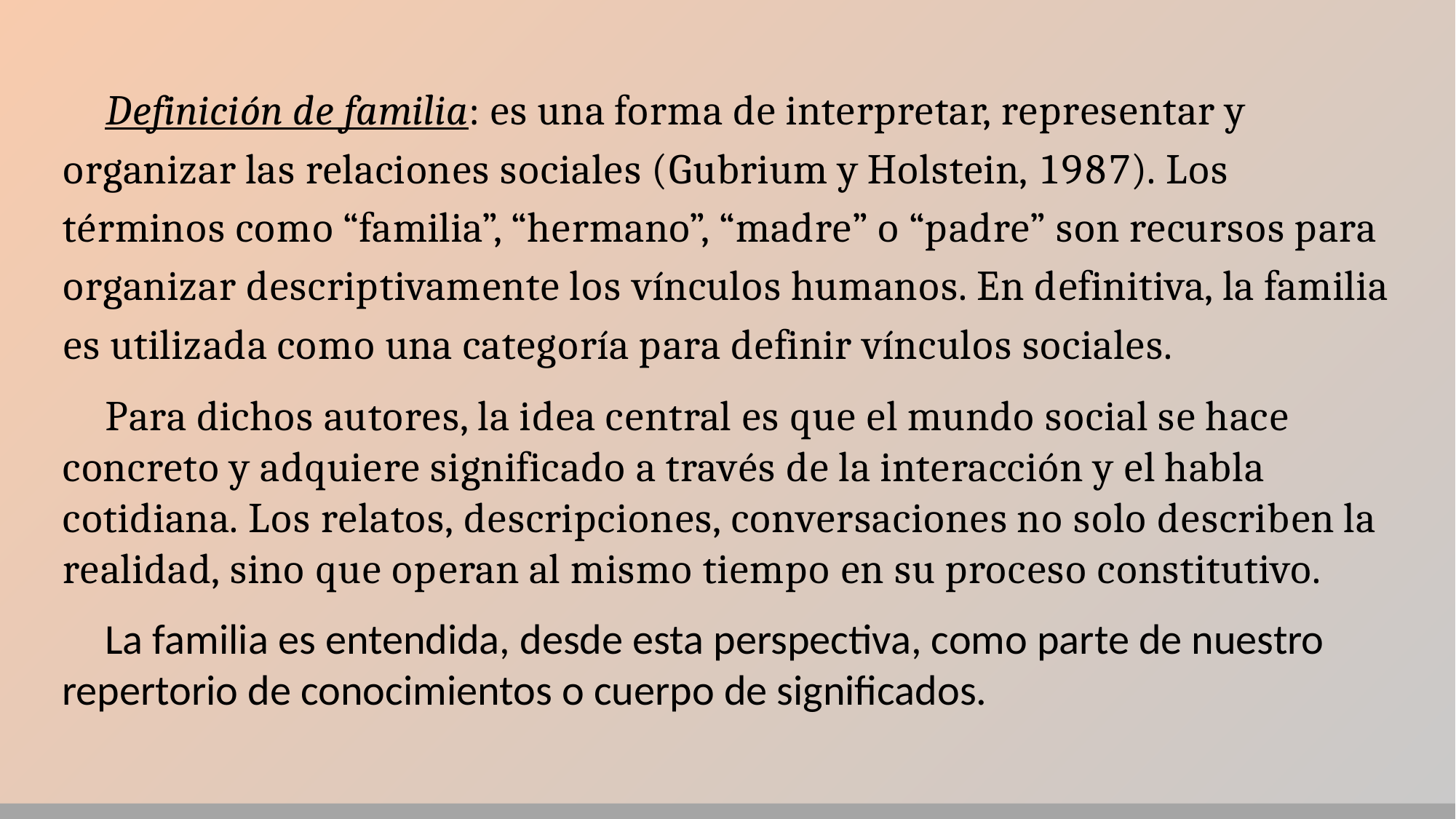

Definición de familia: es una forma de interpretar, representar y organizar las relaciones sociales (Gubrium y Holstein, 1987). Los términos como “familia”, “hermano”, “madre” o “padre” son recursos para organizar descriptivamente los vínculos humanos. En definitiva, la familia es utilizada como una categoría para definir vínculos sociales.
Para dichos autores, la idea central es que el mundo social se hace concreto y adquiere significado a través de la interacción y el habla cotidiana. Los relatos, descripciones, conversaciones no solo describen la realidad, sino que operan al mismo tiempo en su proceso constitutivo.
La familia es entendida, desde esta perspectiva, como parte de nuestro repertorio de conocimientos o cuerpo de significados.